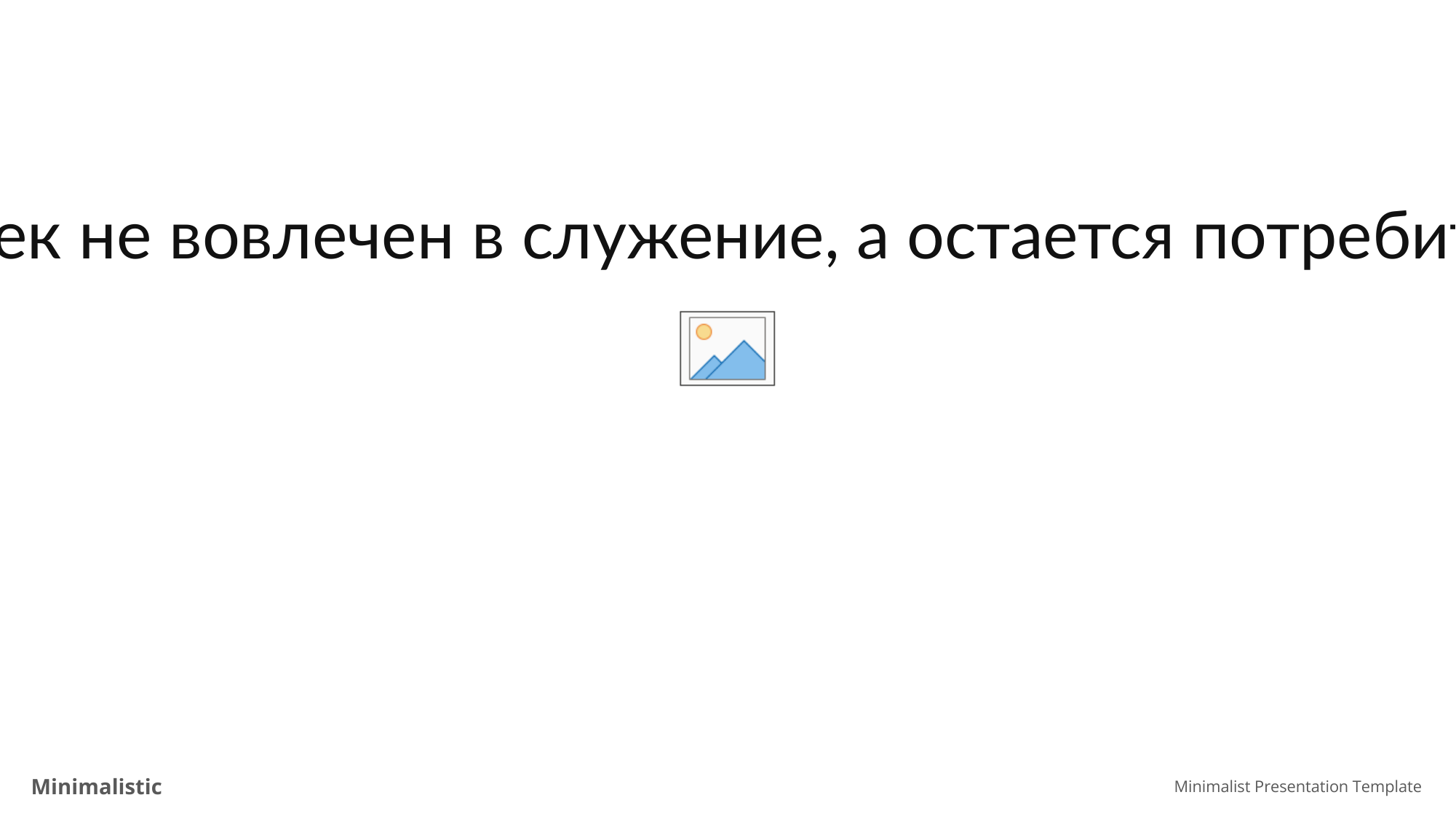

Лидеры молодежи отмечают, что если молодой человек не вовлечен в служение, а остается потребителем, то он  задержится в церкви примерно на 2 года.